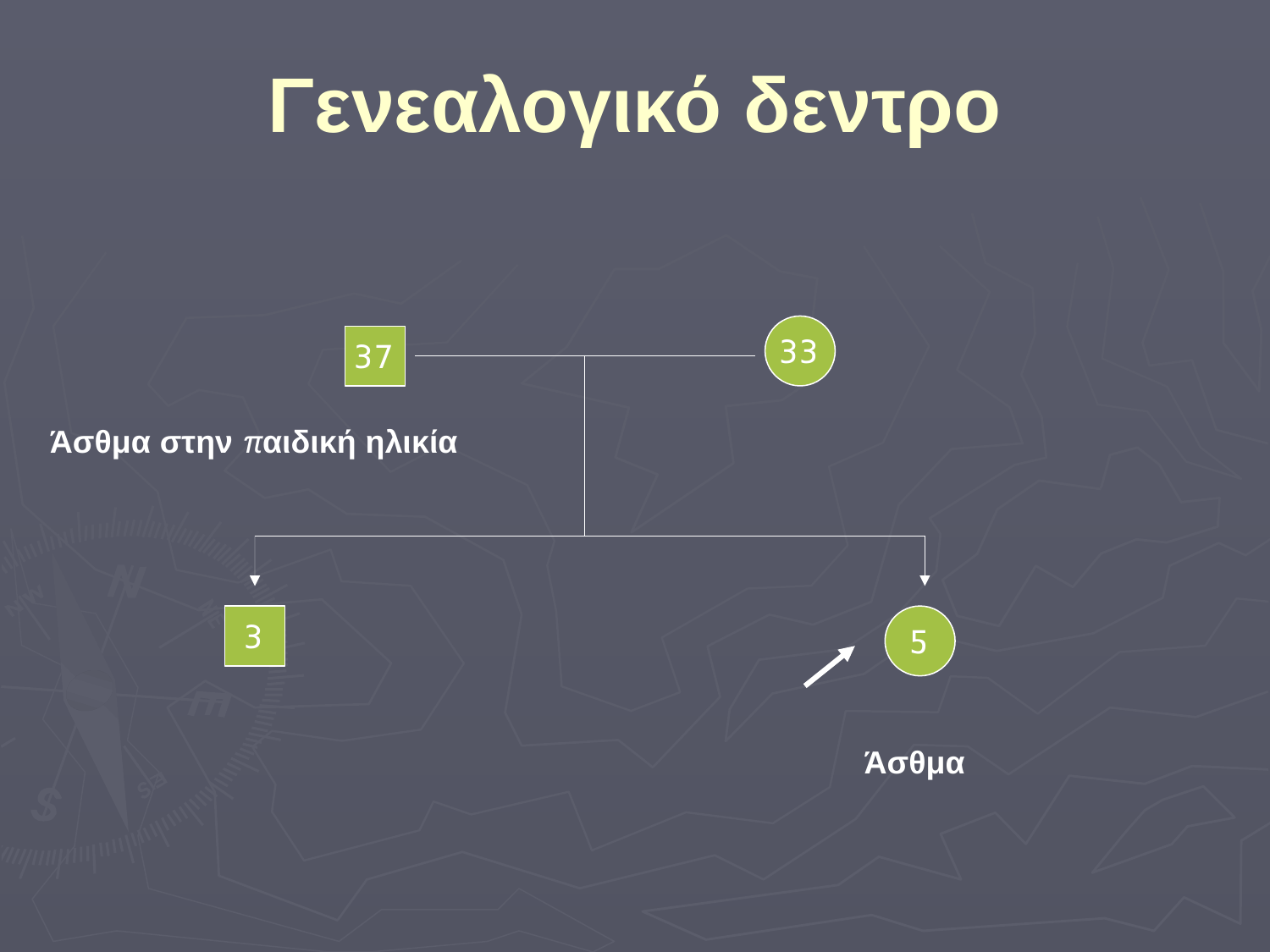

Γενεαλογικό δεντρο

33

37

Άσθμα στην παιδική ηλικία

3

5

Άσθμα